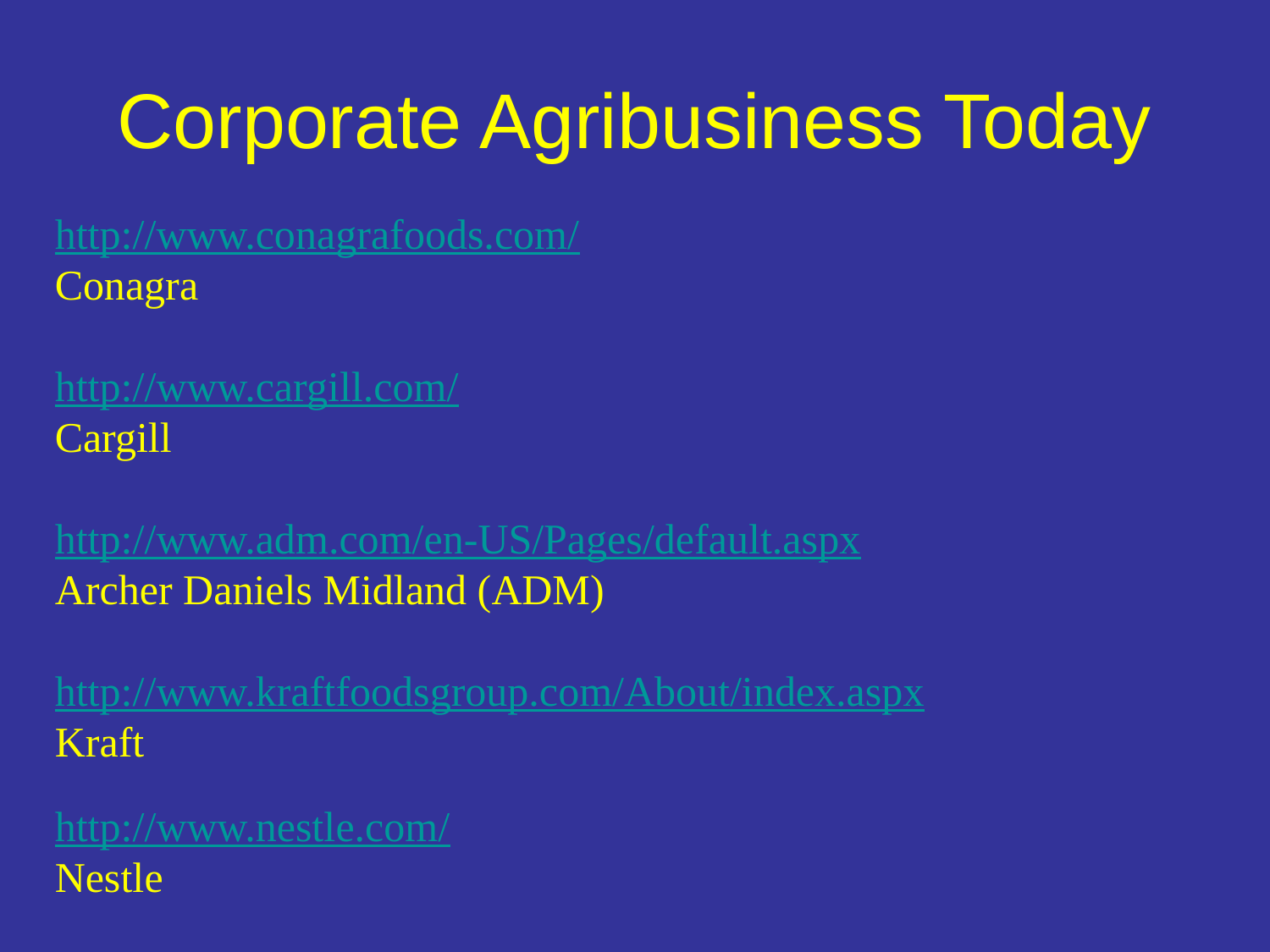

# Corporate Agribusiness Today
http://www.conagrafoods.com/
Conagra

http://www.cargill.com/
Cargill

http://www.adm.com/en-US/Pages/default.aspx
Archer Daniels Midland (ADM)

http://www.kraftfoodsgroup.com/About/index.aspx
Kraft

http://www.nestle.com/
Nestle